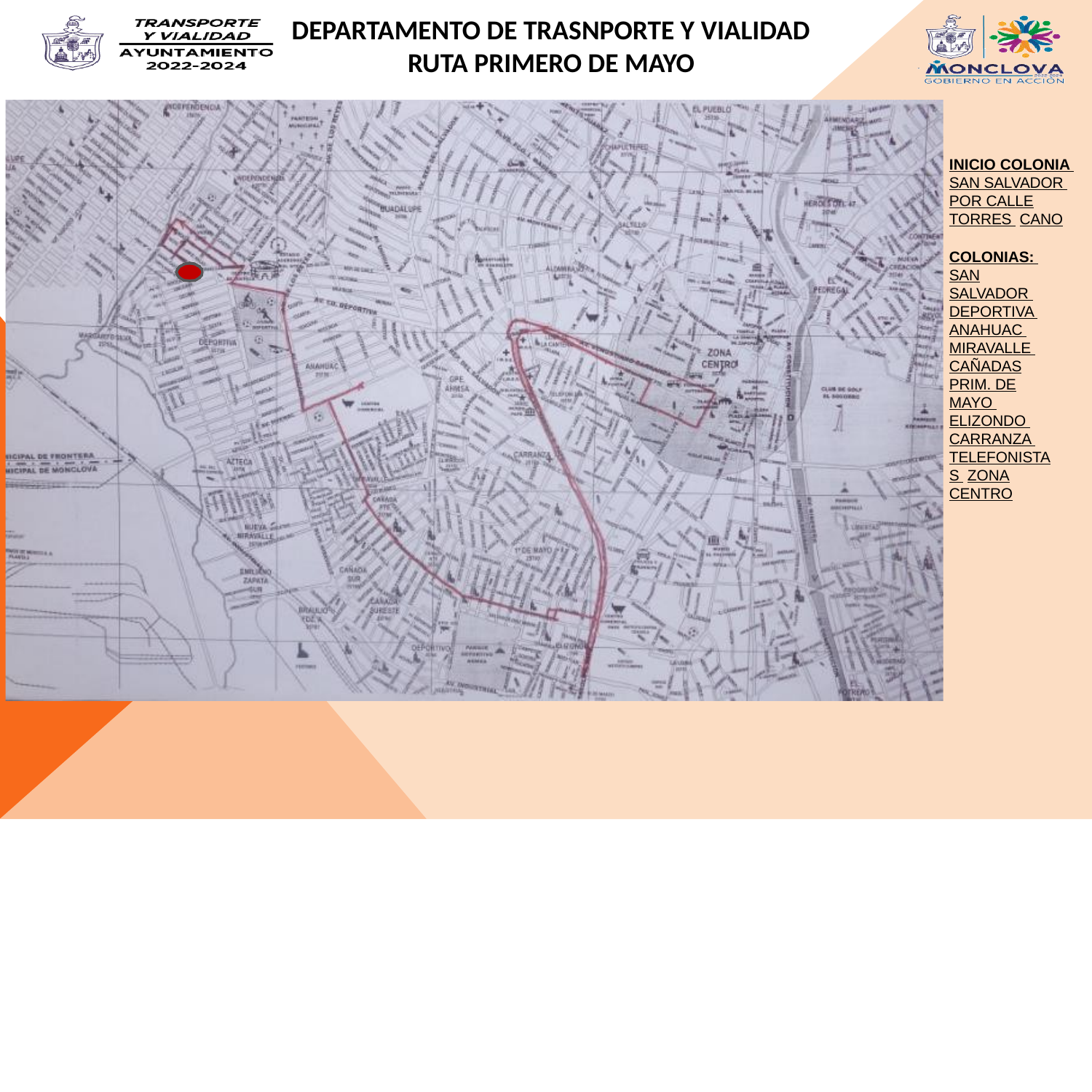

DEPARTAMENTO DE TRASNPORTE Y VIALIDAD
RUTA PRIMERO DE MAYO

INICIO COLONIA  SAN SALVADOR  POR CALLE TORRES  CANO

COLONIAS:  SAN SALVADOR  DEPORTIVA  ANAHUAC  MIRAVALLE  CAÑADAS
PRIM. DE MAYO  ELIZONDO  CARRANZA  TELEFONISTAS  ZONA CENTRO